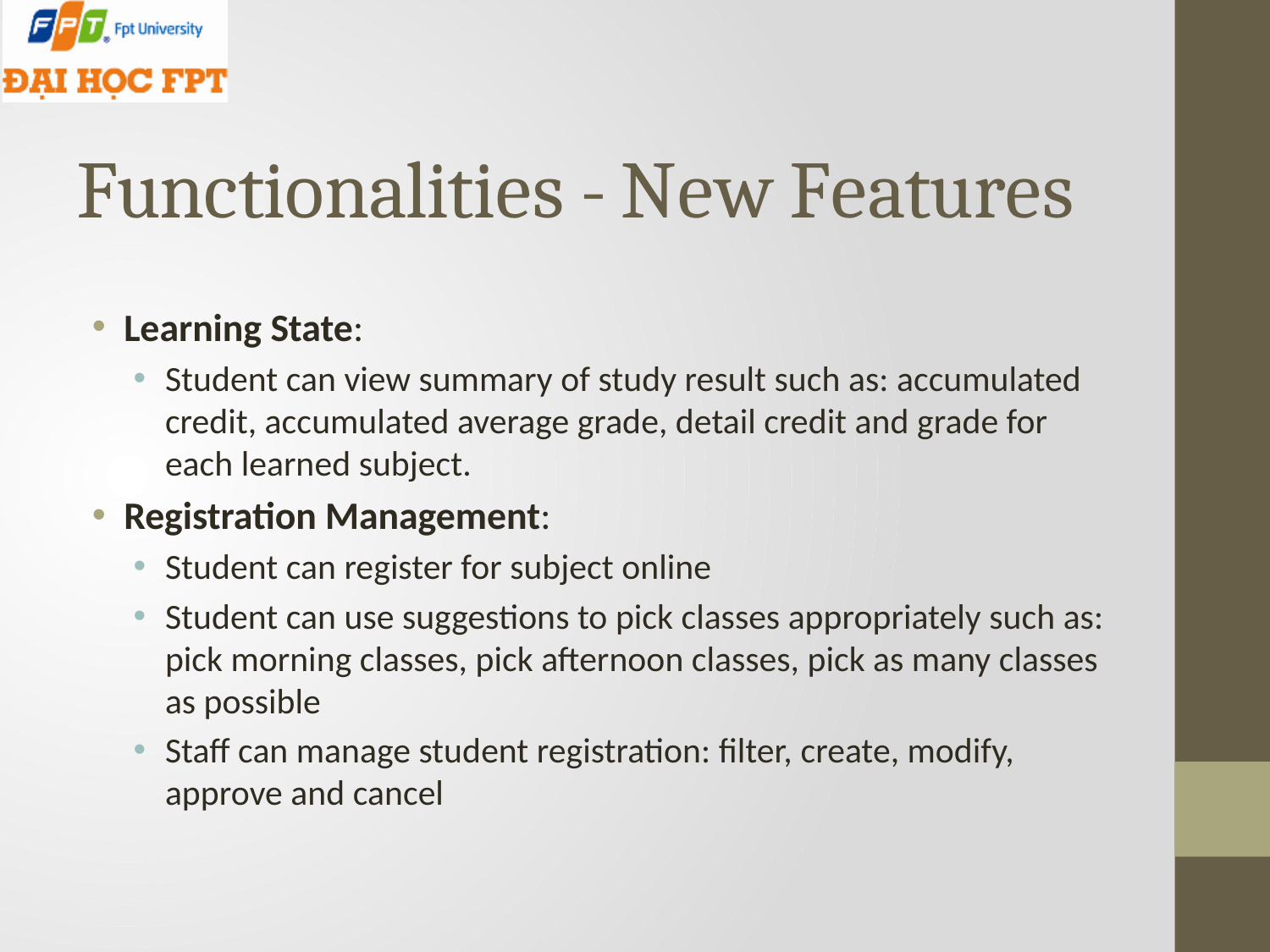

# Functionalities - New Features
Learning State:
Student can view summary of study result such as: accumulated credit, accumulated average grade, detail credit and grade for each learned subject.
Registration Management:
Student can register for subject online
Student can use suggestions to pick classes appropriately such as: pick morning classes, pick afternoon classes, pick as many classes as possible
Staff can manage student registration: filter, create, modify, approve and cancel